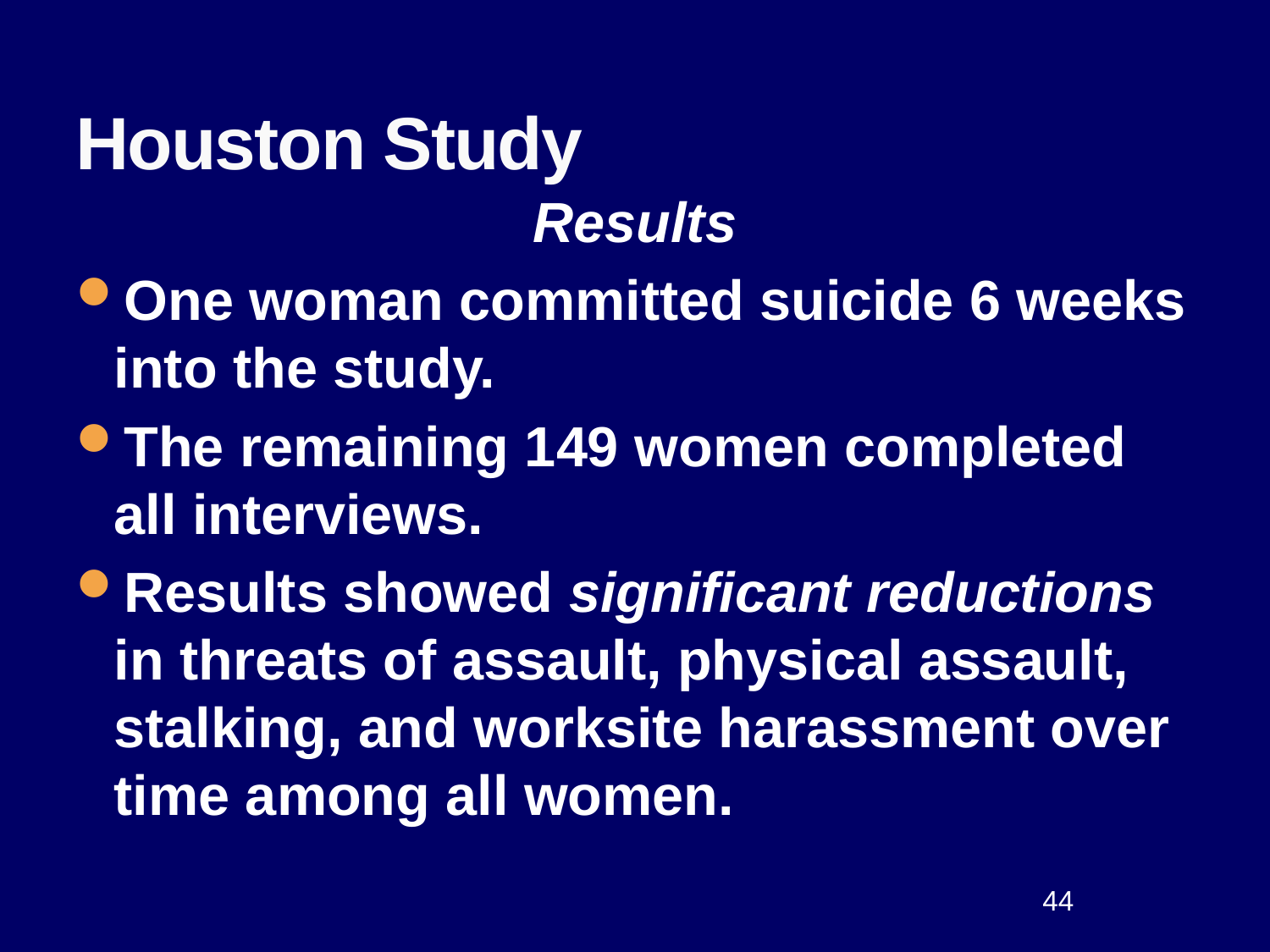

# Houston Study
Results
One woman committed suicide 6 weeks into the study.
The remaining 149 women completed all interviews.
Results showed significant reductions in threats of assault, physical assault, stalking, and worksite harassment over time among all women.
44